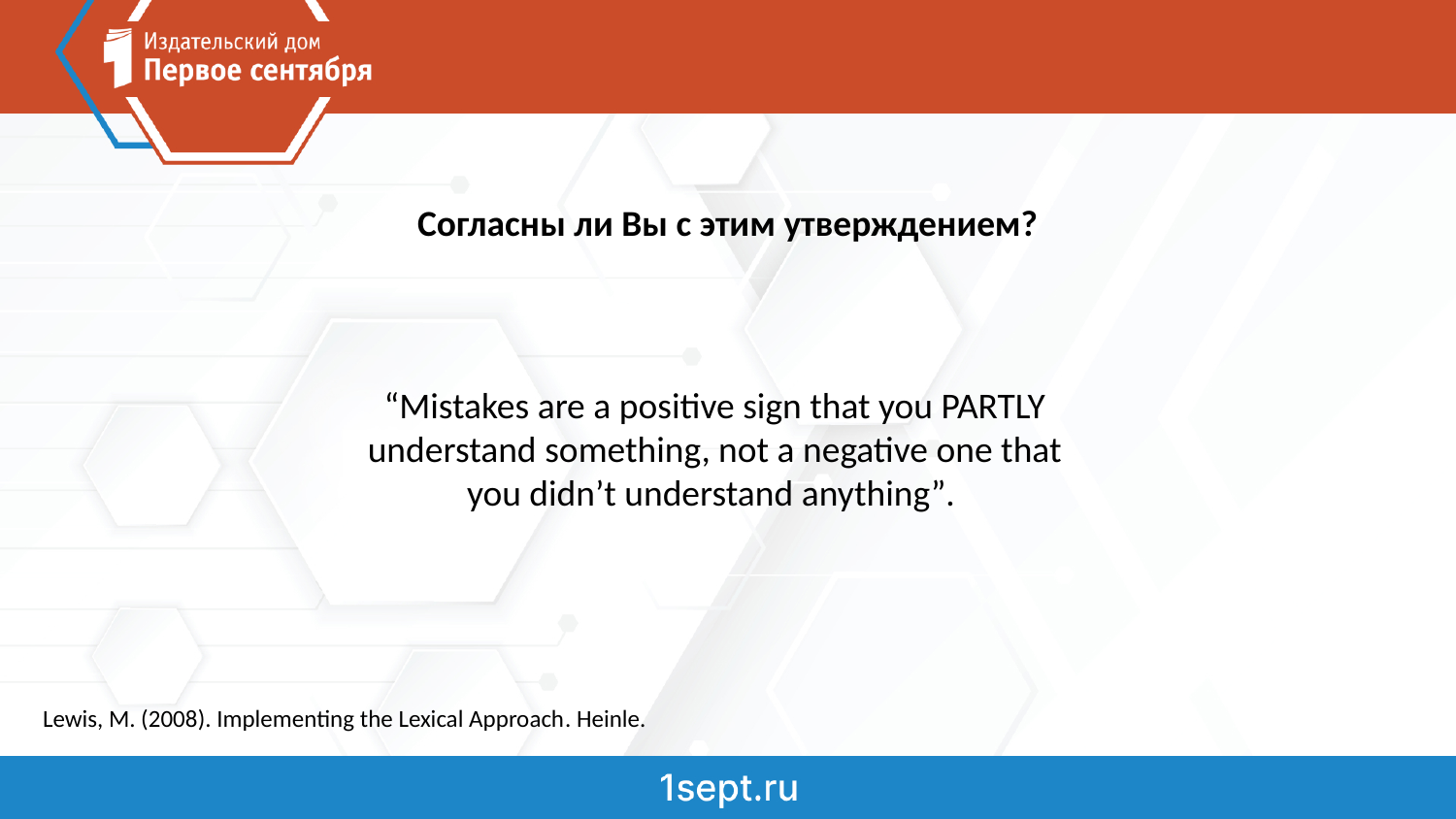

Согласны ли Вы с этим утверждением?
“Mistakes are a positive sign that you PARTLY understand something, not a negative one that you didn’t understand anything”.
Lewis, M. (2008). Implementing the Lexical Approach. Heinle.